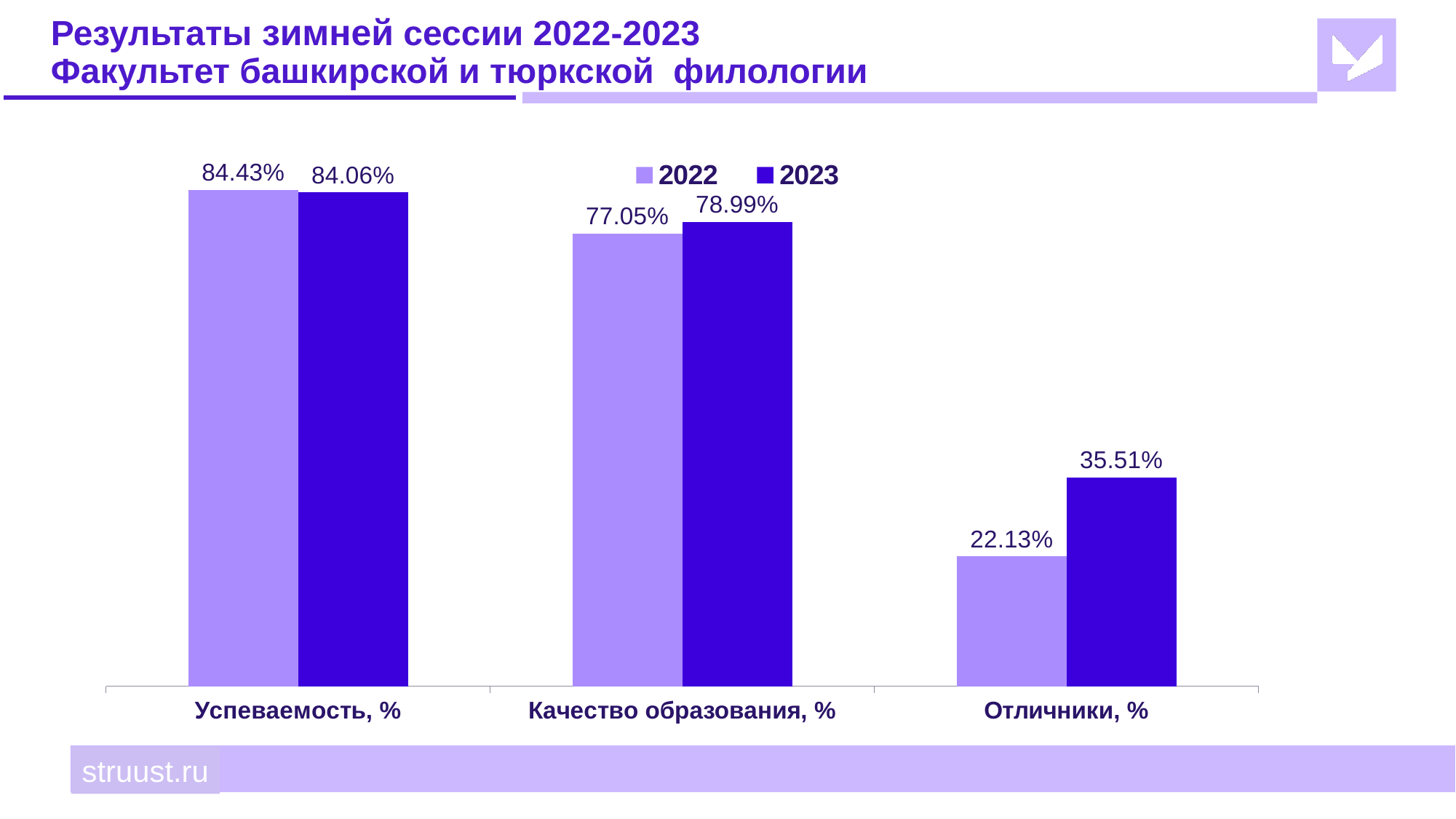

# Результаты зимней сессии 2022-2023 Факультет башкирской и тюркской  филологии

### Chart

| Category | 2022 | 2023 |
|---|---|---|
| Успеваемость, % | 0.8443 | 0.8406 |
| Качество образования, % | 0.7705 | 0.7899 |
| Отличники, % | 0.2213 | 0.3551 |
struust.ru